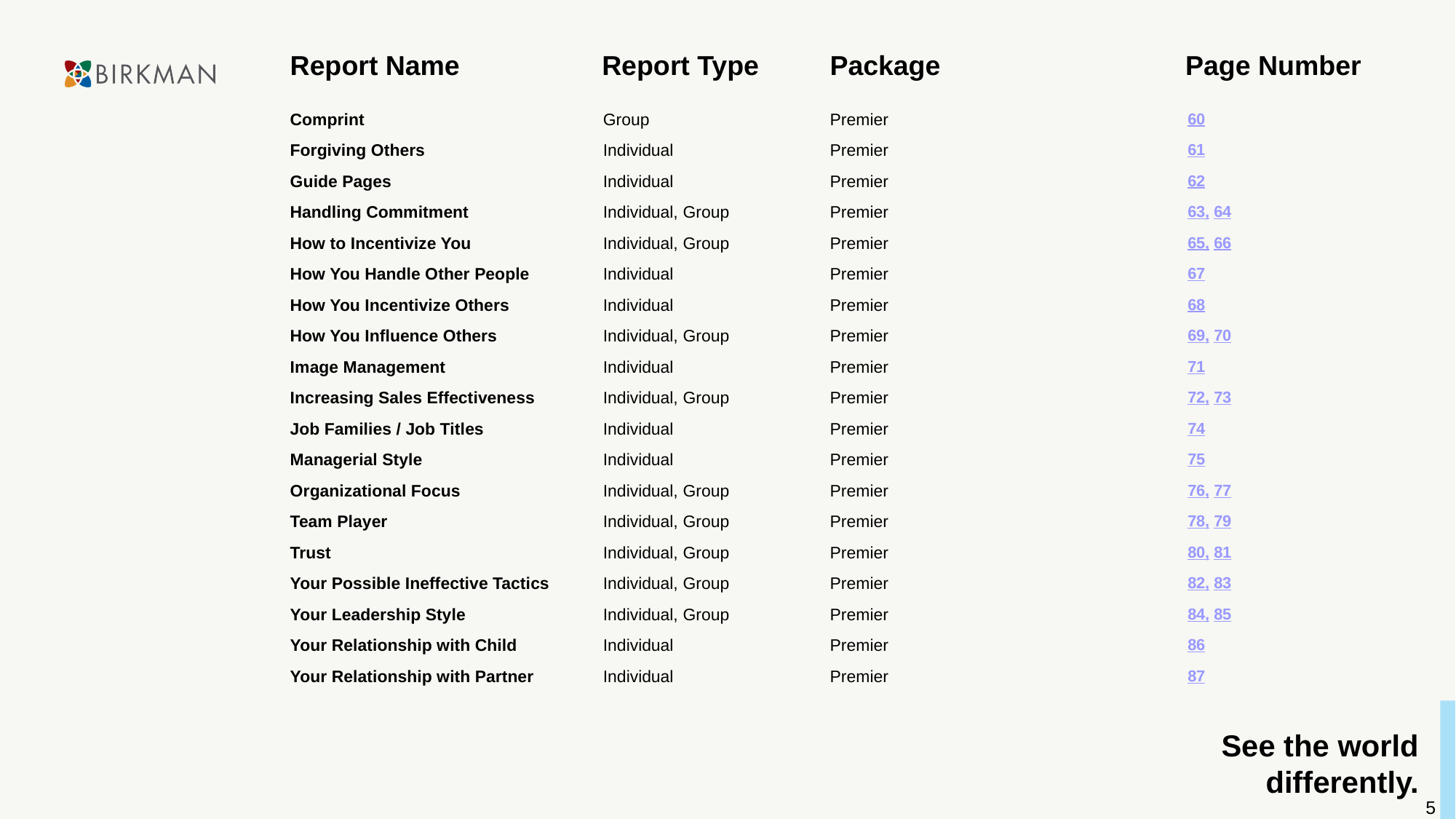

| Report Name | Report Type | Package | Page Number |
| --- | --- | --- | --- |
| Comprint | Group | Premier | 60 |
| --- | --- | --- | --- |
| Forgiving Others | Individual | Premier | 61 |
| Guide Pages | Individual | Premier | 62 |
| Handling Commitment | Individual, Group | Premier | 63, 64 |
| How to Incentivize You | Individual, Group | Premier | 65, 66 |
| How You Handle Other People | Individual | Premier | 67 |
| How You Incentivize Others | Individual | Premier | 68 |
| How You Influence Others | Individual, Group | Premier | 69, 70 |
| Image Management | Individual | Premier | 71 |
| Increasing Sales Effectiveness | Individual, Group | Premier | 72, 73 |
| Job Families / Job Titles | Individual | Premier | 74 |
| Managerial Style | Individual | Premier | 75 |
| Organizational Focus | Individual, Group | Premier | 76, 77 |
| Team Player | Individual, Group | Premier | 78, 79 |
| Trust | Individual, Group | Premier | 80, 81 |
| Your Possible Ineffective Tactics | Individual, Group | Premier | 82, 83 |
| Your Leadership Style | Individual, Group | Premier | 84, 85 |
| Your Relationship with Child | Individual | Premier | 86 |
| Your Relationship with Partner | Individual | Premier | 87 |
5